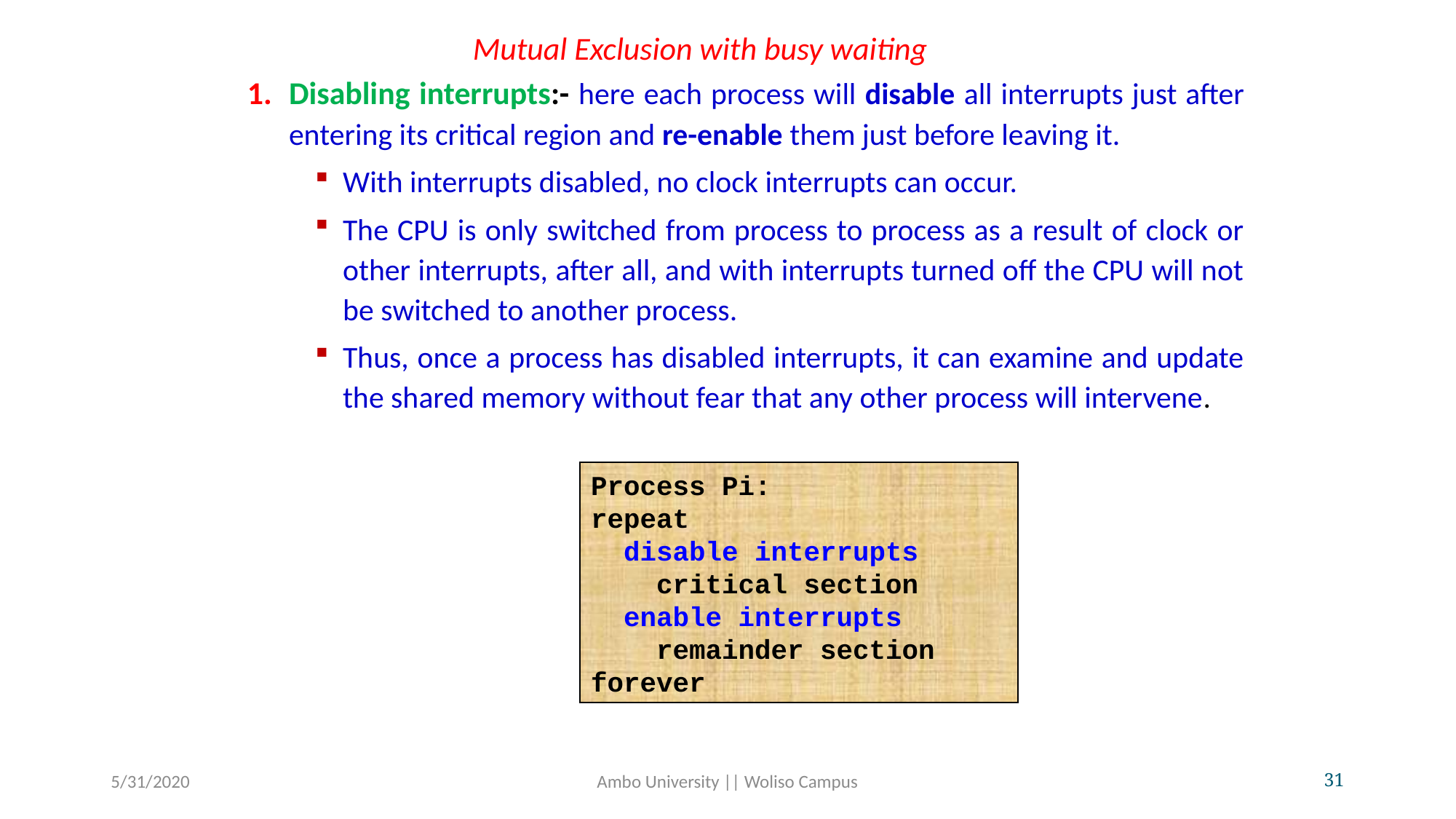

# Mutual Exclusion with busy waiting
Disabling interrupts:- here each process will disable all interrupts just after entering its critical region and re-enable them just before leaving it.
With interrupts disabled, no clock interrupts can occur.
The CPU is only switched from process to process as a result of clock or other interrupts, after all, and with interrupts turned off the CPU will not be switched to another process.
Thus, once a process has disabled interrupts, it can examine and update the shared memory without fear that any other process will intervene.

Process Pi:
repeat
  disable interrupts
    critical section
  enable interrupts
    remainder section
forever
5/31/2020
Ambo University || Woliso Campus
31